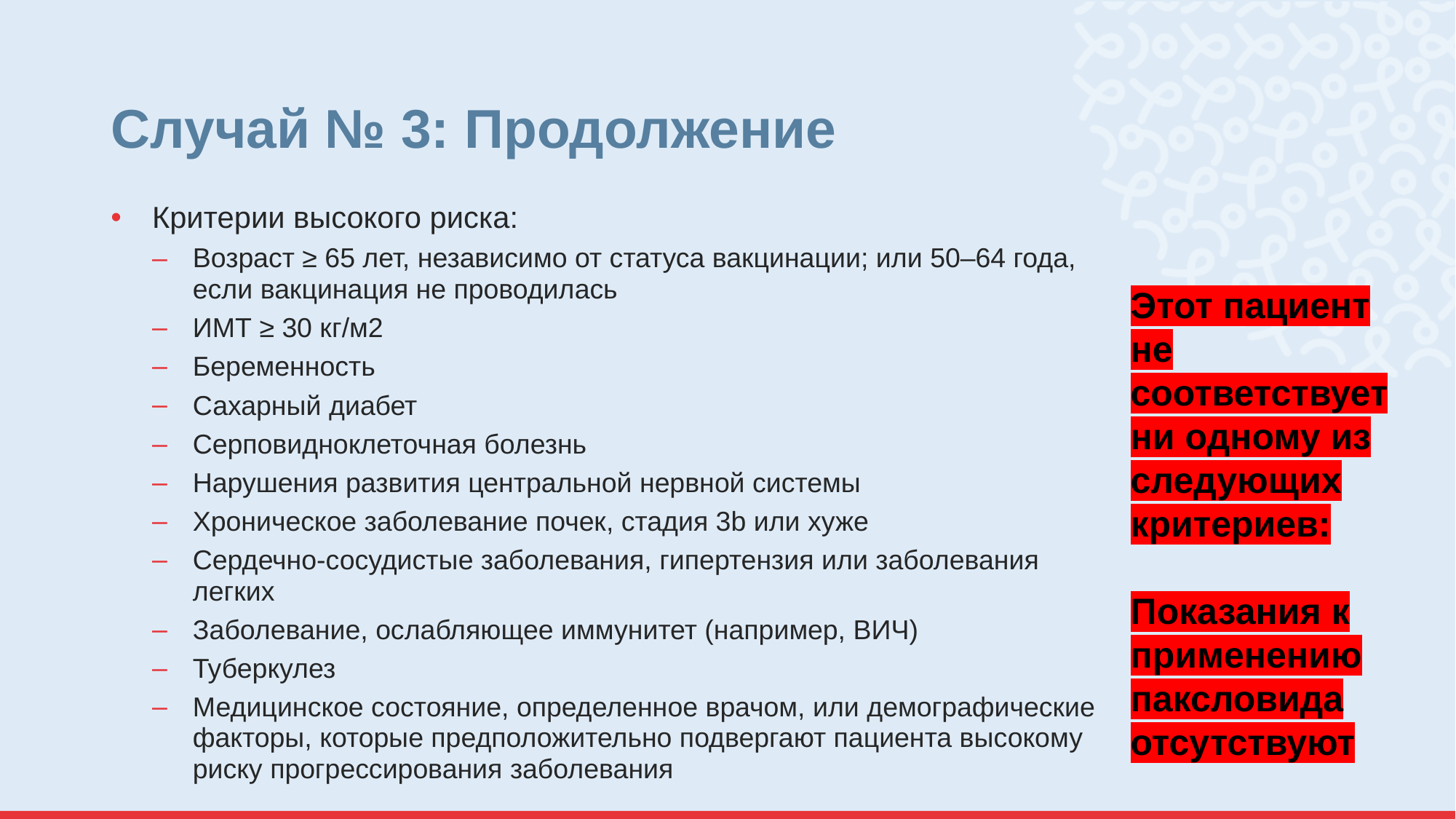

# Случай № 3: Продолжение
Критерии высокого риска:
Возраст ≥ 65 лет, независимо от статуса вакцинации; или 50–64 года, если вакцинация не проводилась
ИМТ ≥ 30 кг/м2
Беременность
Сахарный диабет
Серповидноклеточная болезнь
Нарушения развития центральной нервной системы
Хроническое заболевание почек, стадия 3b или хуже
Сердечно-сосудистые заболевания, гипертензия или заболевания легких
Заболевание, ослабляющее иммунитет (например, ВИЧ)
Туберкулез
Медицинское состояние, определенное врачом, или демографические факторы, которые предположительно подвергают пациента высокому риску прогрессирования заболевания
Этот пациент не соответствует ни одному из следующих критериев:

Показания к применению паксловида отсутствуют